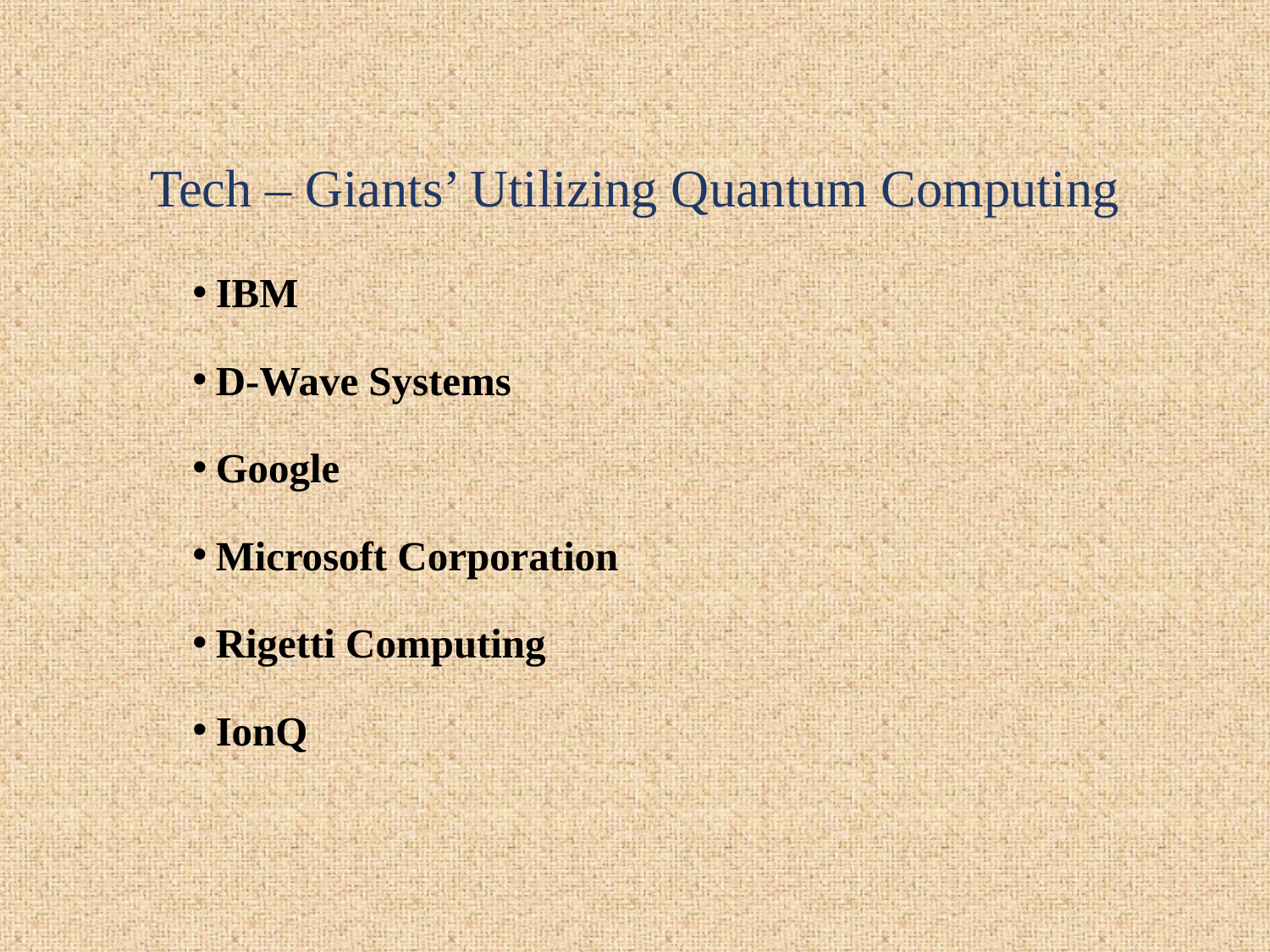

# Tech – Giants’ Utilizing Quantum Computing
IBM
D-Wave Systems
Google
Microsoft Corporation
Rigetti Computing
IonQ